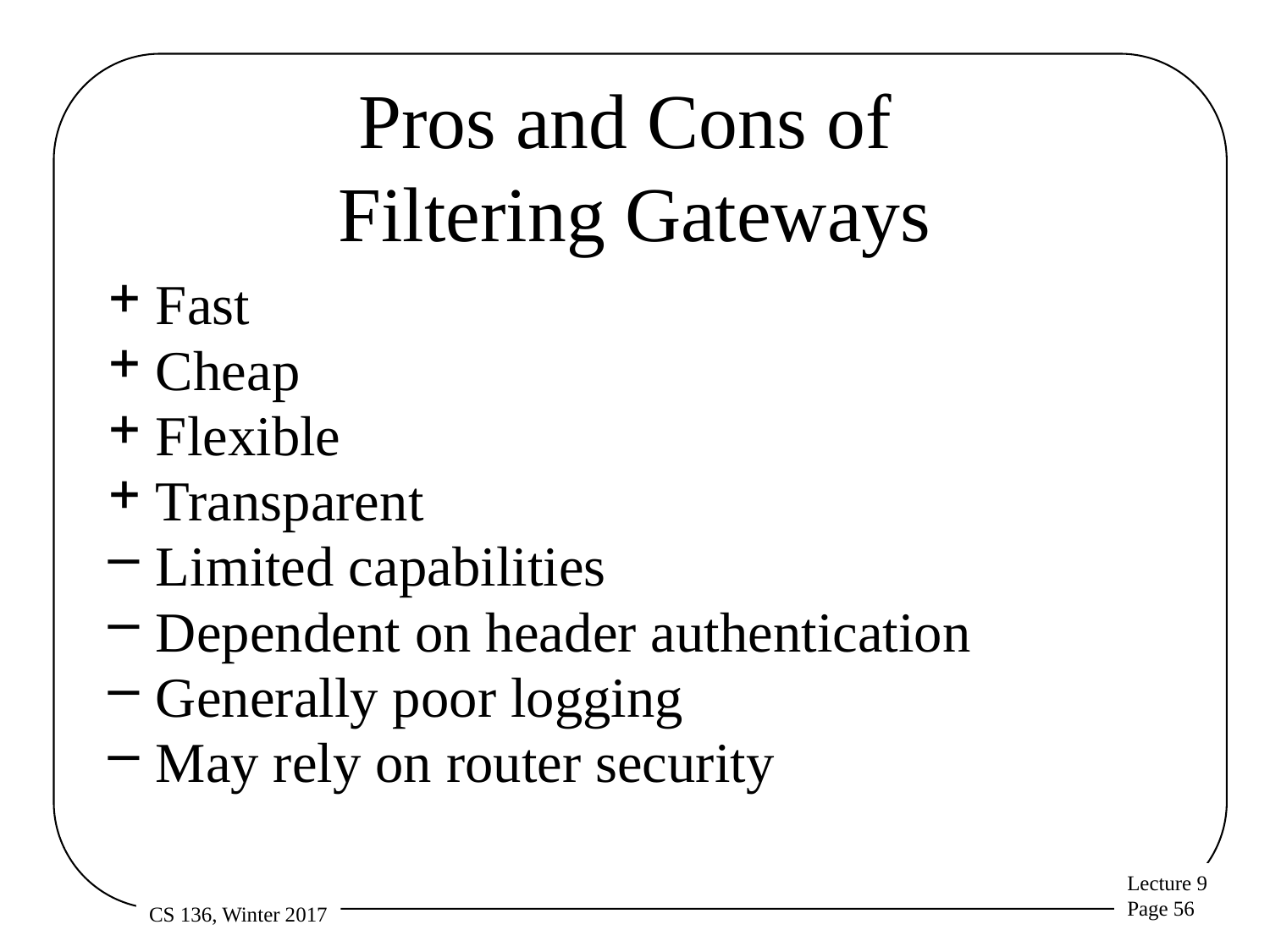

# Pros and Cons of Filtering Gateways
Fast
Cheap
Flexible
Transparent
Limited capabilities
Dependent on header authentication
Generally poor logging
May rely on router security